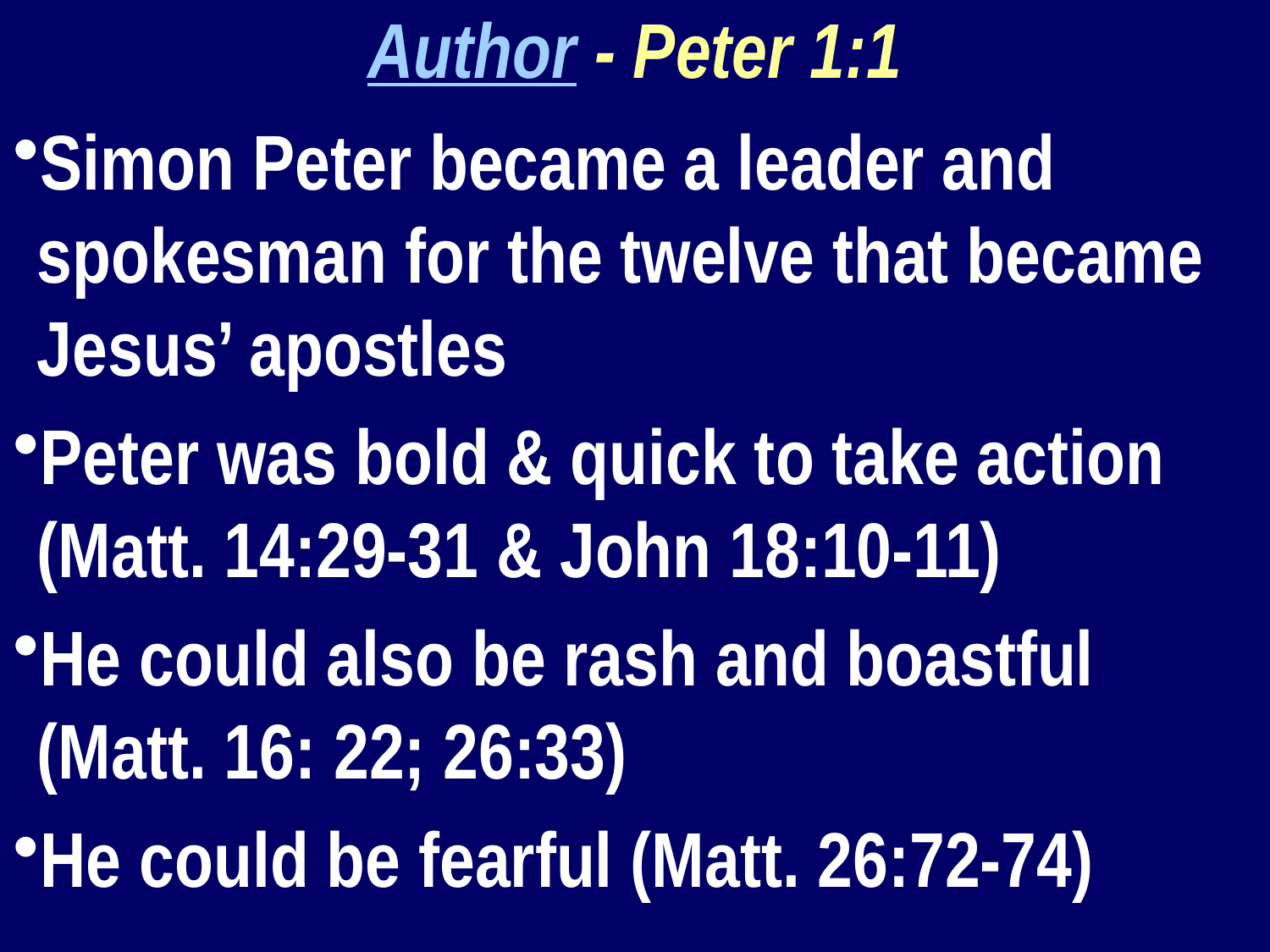

Author - Peter 1:1
Simon Peter became a leader and spokesman for the twelve that became Jesus’ apostles
Peter was bold & quick to take action (Matt. 14:29-31 & John 18:10-11)
He could also be rash and boastful (Matt. 16: 22; 26:33)
He could be fearful (Matt. 26:72-74)